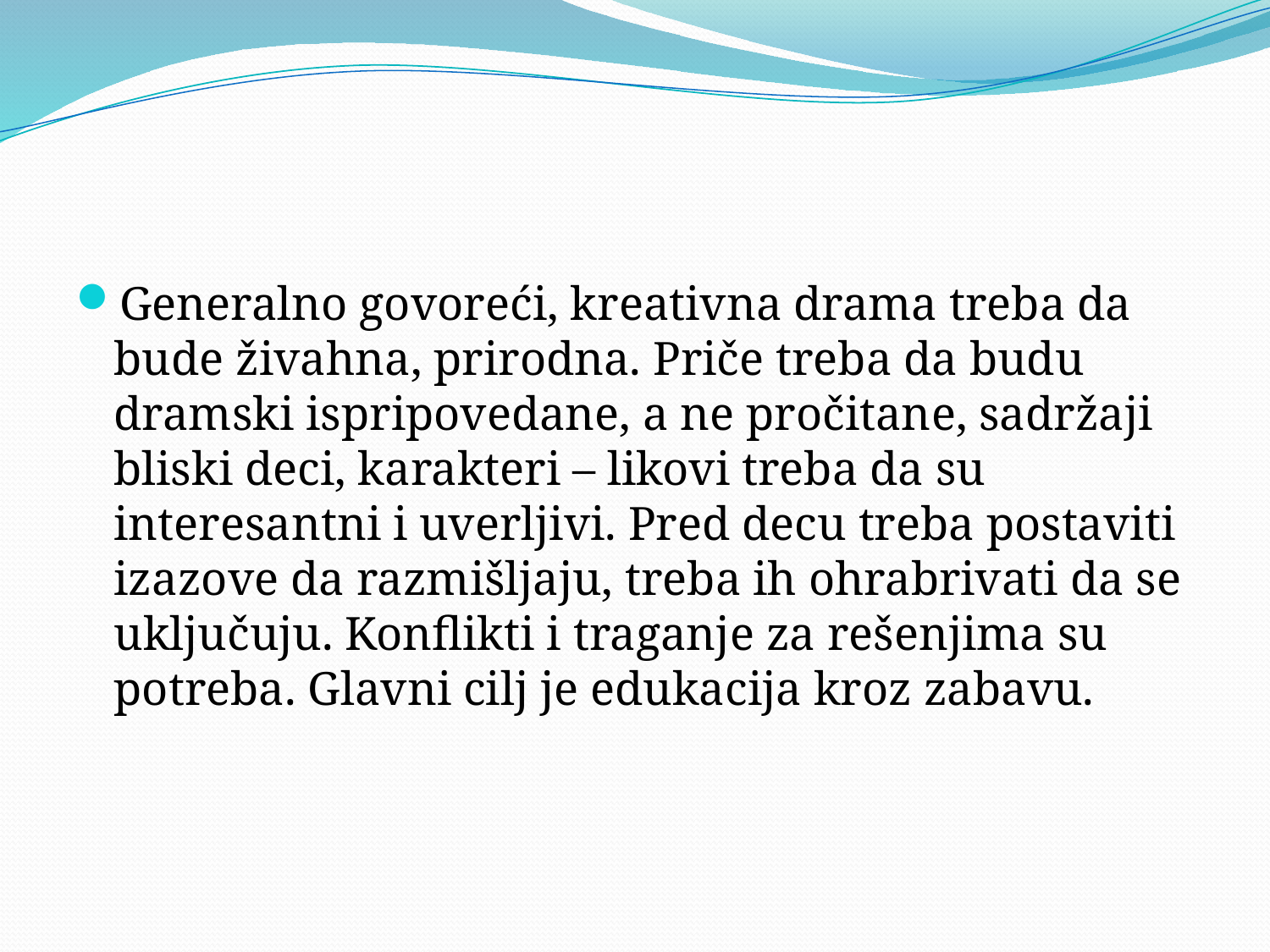

#
Generalno govoreći, kreativna drama treba da bude živahna, prirodna. Priče treba da budu dramski ispripovedane, a ne pročitane, sadržaji bliski deci, karakteri – likovi treba da su interesantni i uverljivi. Pred decu treba postaviti izazove da razmišljaju, treba ih ohrabrivati da se uključuju. Konflikti i traganje za rešenjima su potreba. Glavni cilj je edukacija kroz zabavu.